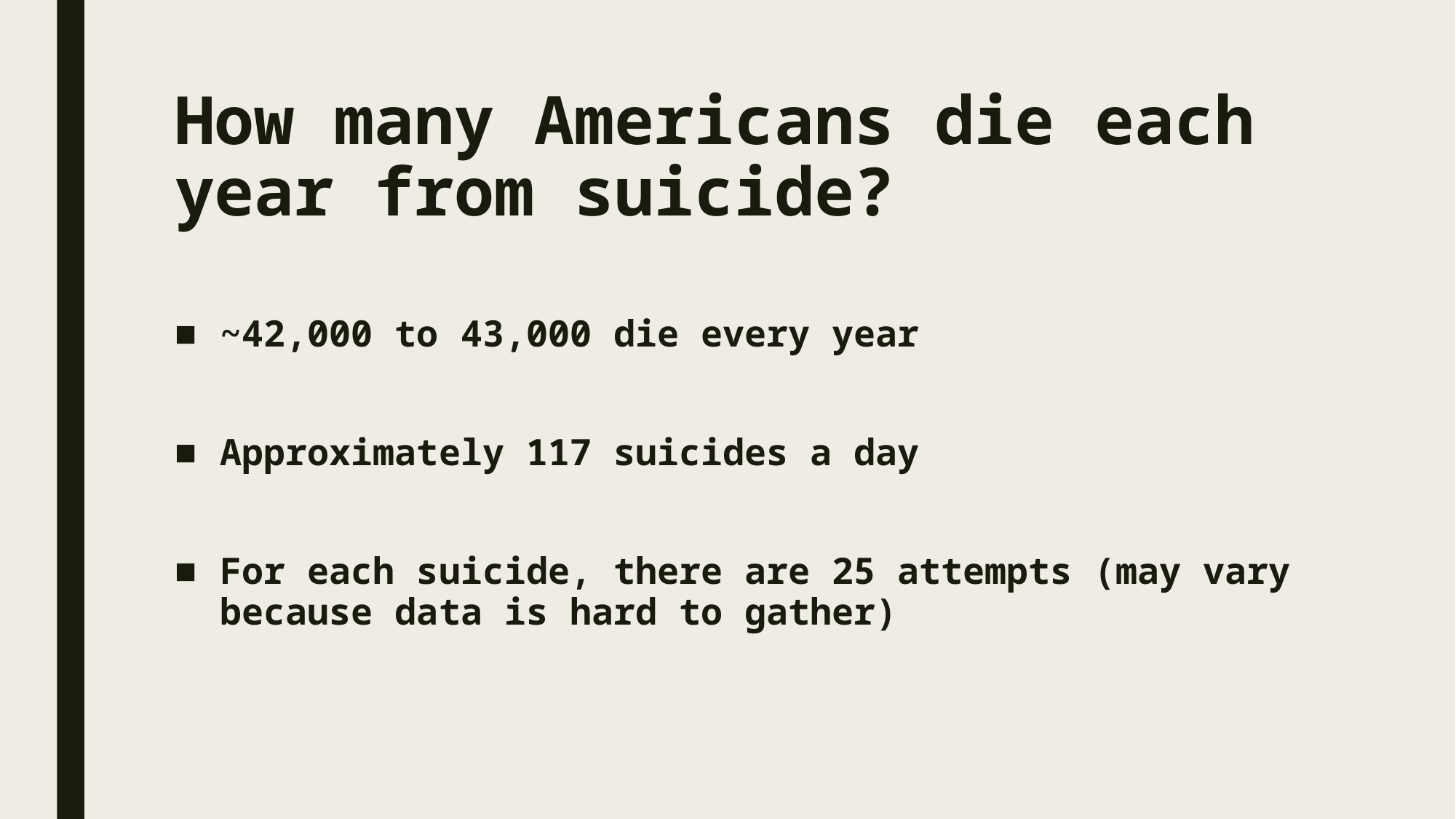

# How many Americans die each year from suicide?
~42,000 to 43,000 die every year

Approximately 117 suicides a day

For each suicide, there are 25 attempts (may vary because data is hard to gather)